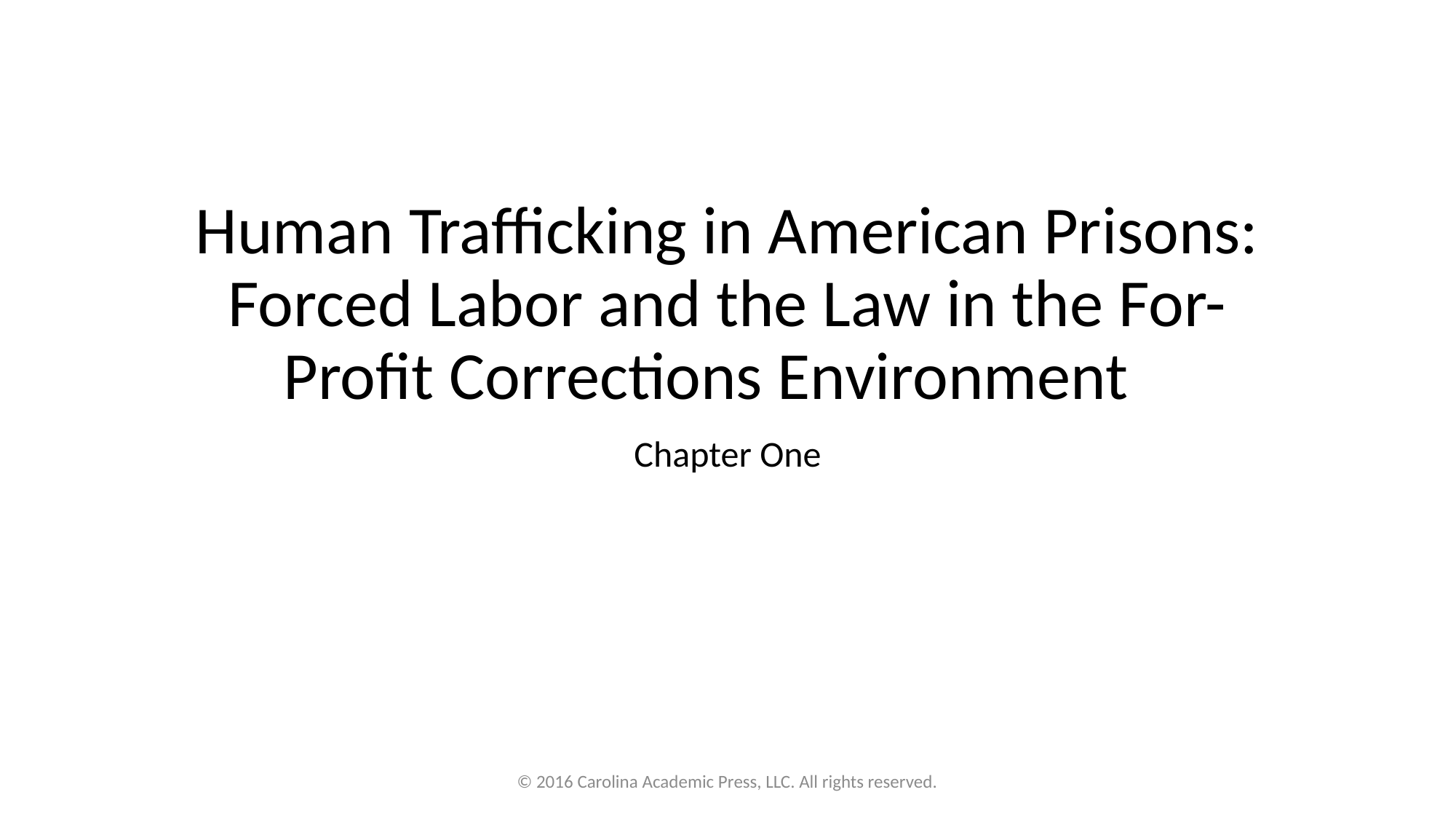

# Human Trafficking in American Prisons: Forced Labor and the Law in the For-Profit Corrections Environment
Chapter One
© 2016 Carolina Academic Press, LLC. All rights reserved.